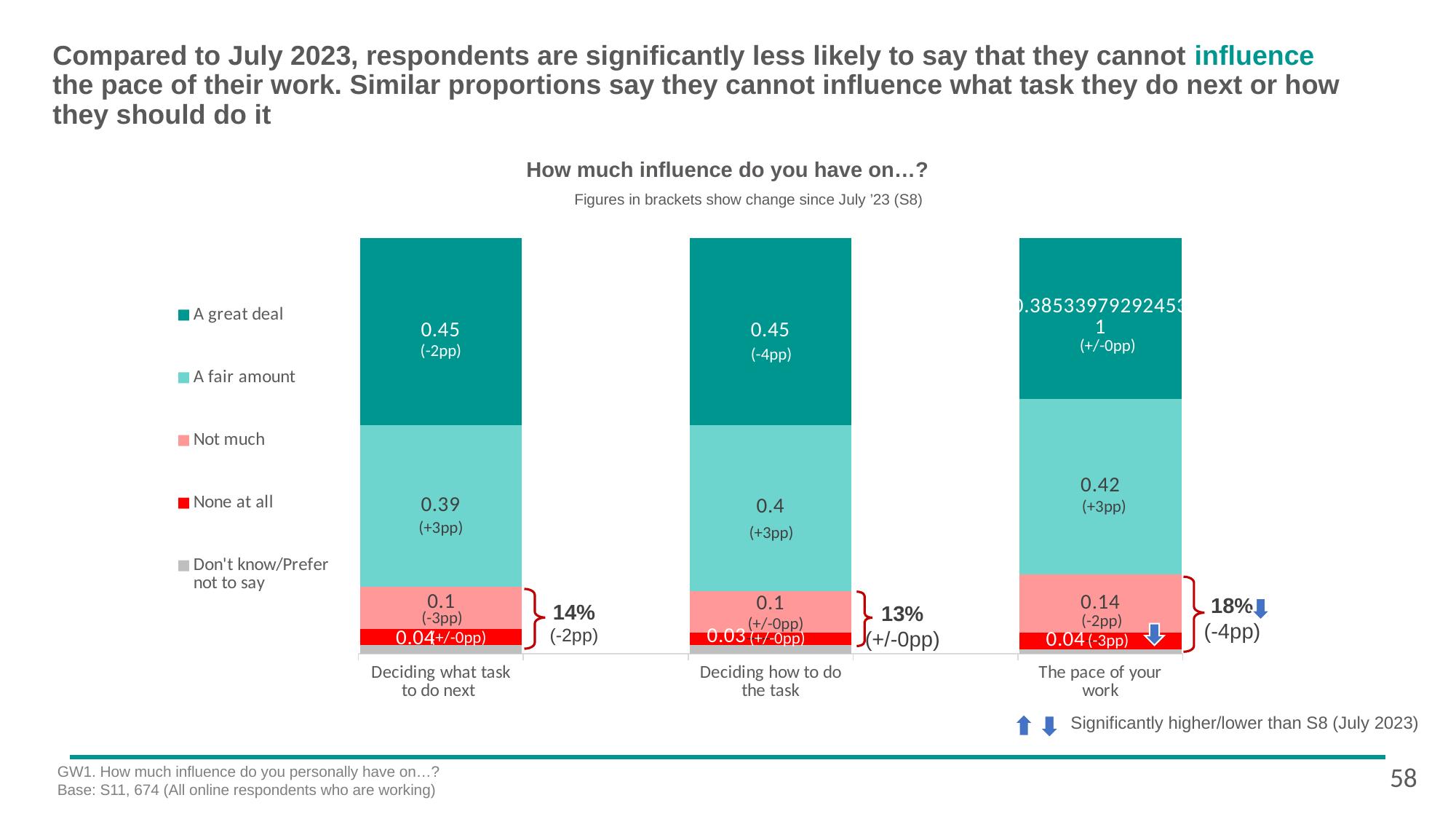

# Compared to July 2023, respondents are significantly less likely to say that they cannot influence the pace of their work. Similar proportions say they cannot influence what task they do next or how they should do it
How much influence do you have on…?
Figures in brackets show change since July ’23 (S8)

### Chart

| Category | Don't know/Prefer not to say | None at all  | Not much  | A fair amount | A great deal |
|---|---|---|---|---|---|
| Deciding what task to do next  | 0.02 | 0.04 | 0.1 | 0.39 | 0.45 |
|  | None | None | None | None | None |
| Deciding how to do the task | 0.02 | 0.03 | 0.1 | 0.4 | 0.45 |
|  | None | None | None | None | None |
| The pace of your work | 0.01 | 0.04 | 0.14 | 0.42 | 0.385339792924531 |
(+/-0pp)
(-2pp)
(-4pp)
(+3pp)
(+3pp)
(+3pp)

18%
(-4pp)
14%
(-2pp)

13%
(+/-0pp)
(-3pp)
(-2pp)
(+/-0pp)
(+/-0pp)
(+/-0pp)

(-3pp)
Significantly higher/lower than S8 (July 2023)

58
GW1. How much influence do you personally have on…?
Base: S11, 674 (All online respondents who are working)